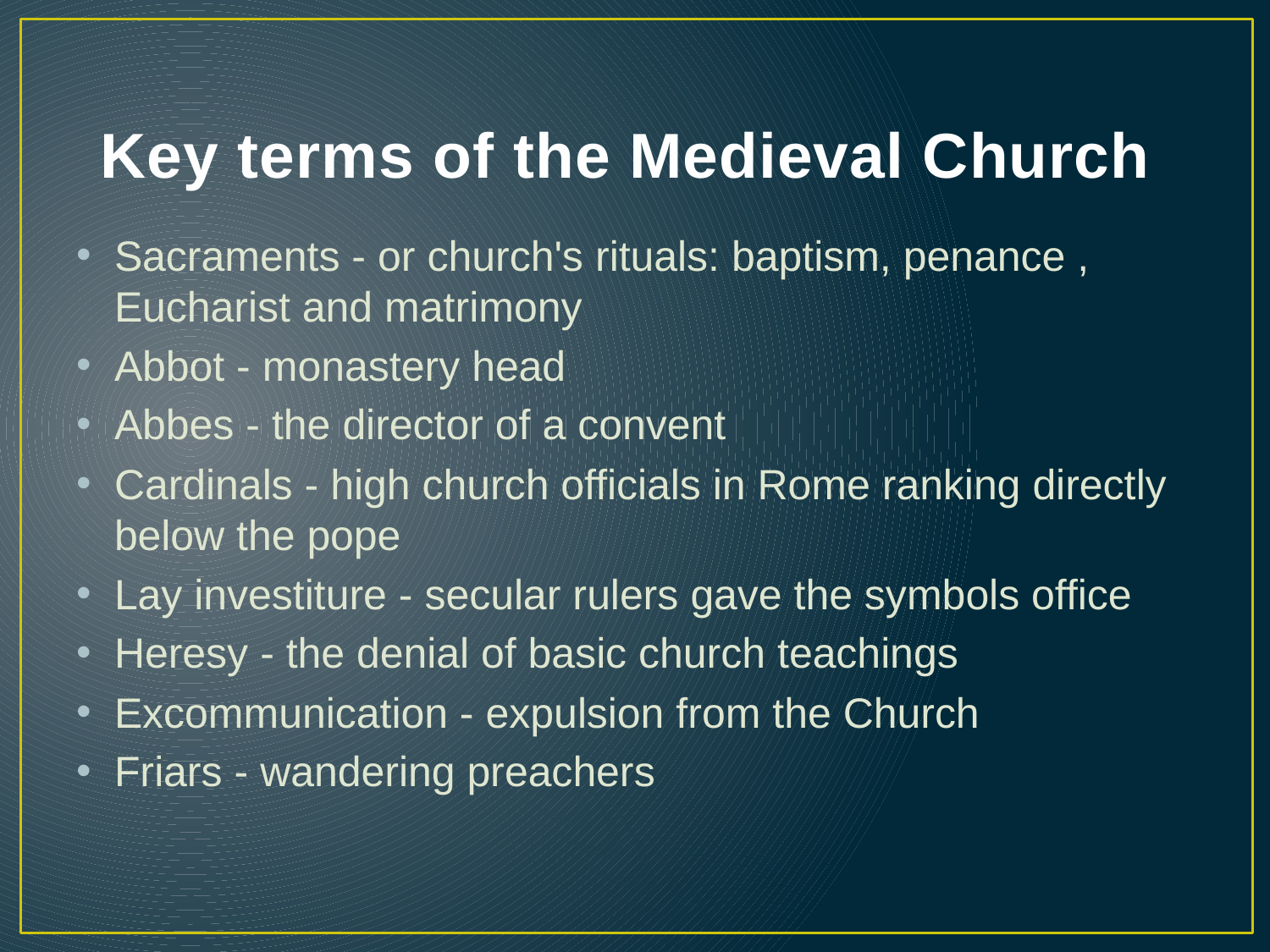

# Key terms of the Medieval Church
Sacraments - or church's rituals: baptism, penance , Eucharist and matrimony
Abbot - monastery head
Abbes - the director of a convent
Cardinals - high church officials in Rome ranking directly below the pope
Lay investiture - secular rulers gave the symbols office
Heresy - the denial of basic church teachings
Excommunication - expulsion from the Church
Friars - wandering preachers